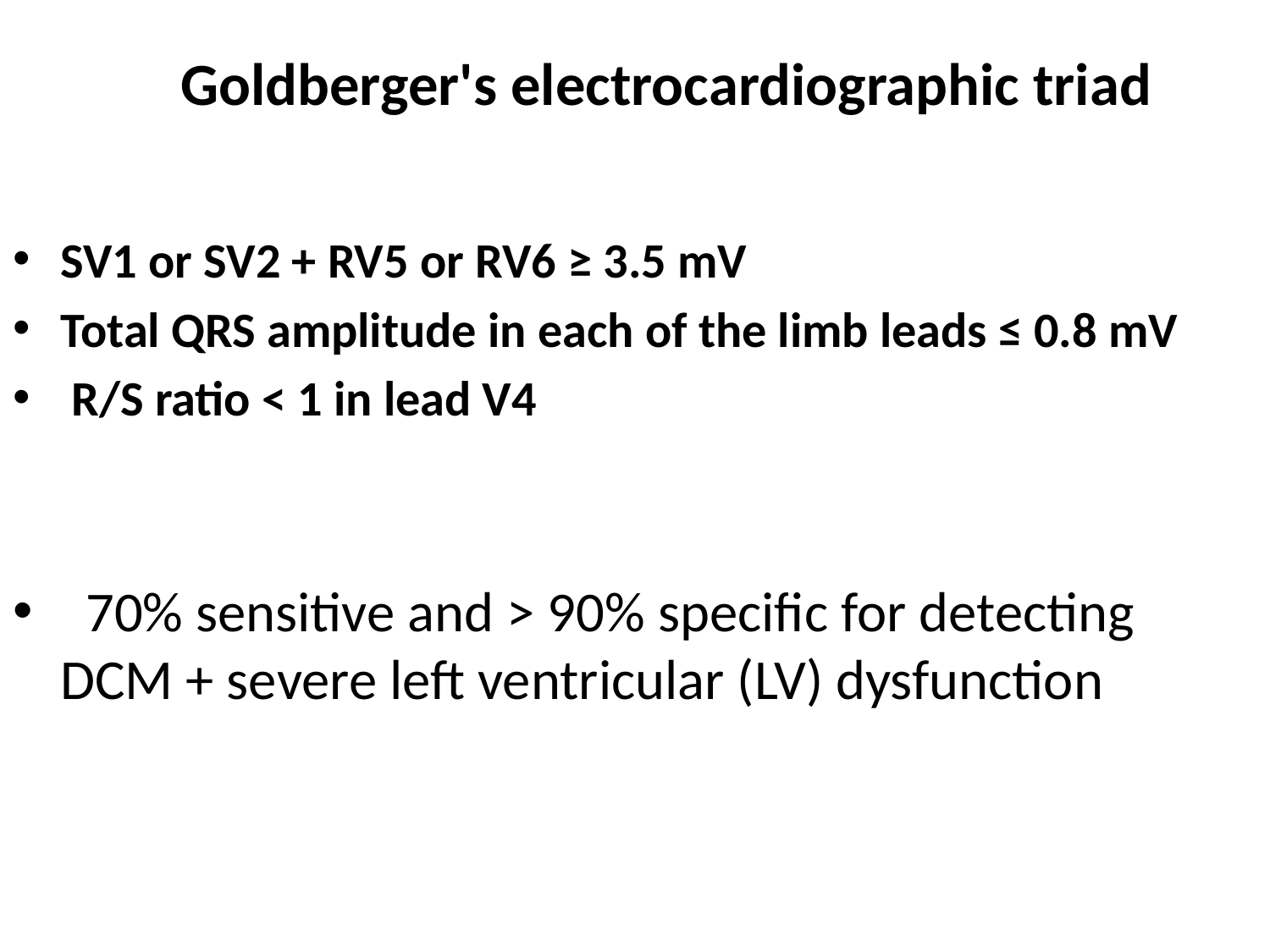

# Goldberger's electrocardiographic triad
SV1 or SV2 + RV5 or RV6 ≥ 3.5 mV
Total QRS amplitude in each of the limb leads ≤ 0.8 mV
 R/S ratio < 1 in lead V4

  70% sensitive and > 90% specific for detecting DCM + severe left ventricular (LV) dysfunction